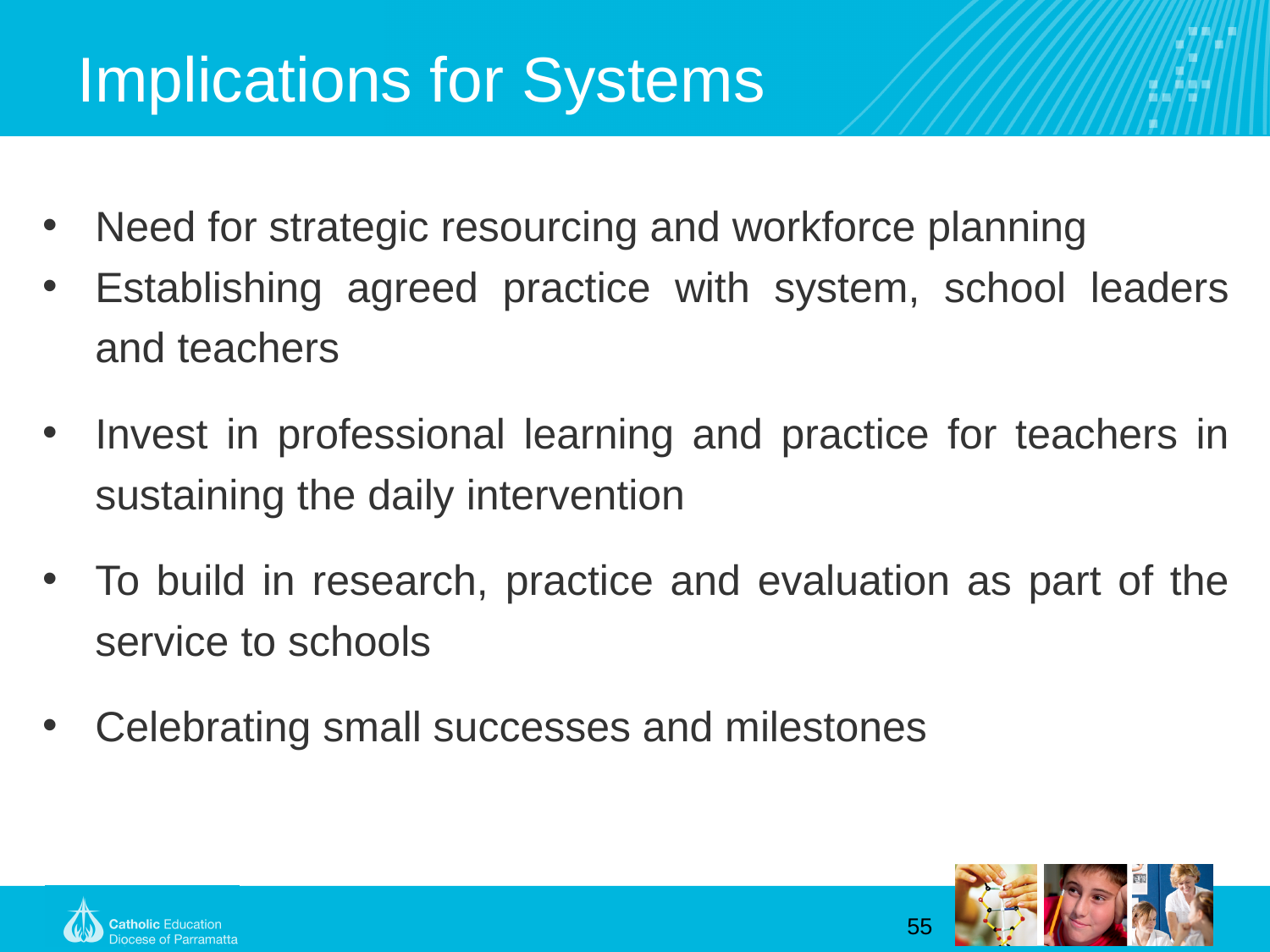

# Implications for Systems
Need for strategic resourcing and workforce planning
Establishing agreed practice with system, school leaders and teachers
Invest in professional learning and practice for teachers in sustaining the daily intervention
To build in research, practice and evaluation as part of the service to schools
Celebrating small successes and milestones

55